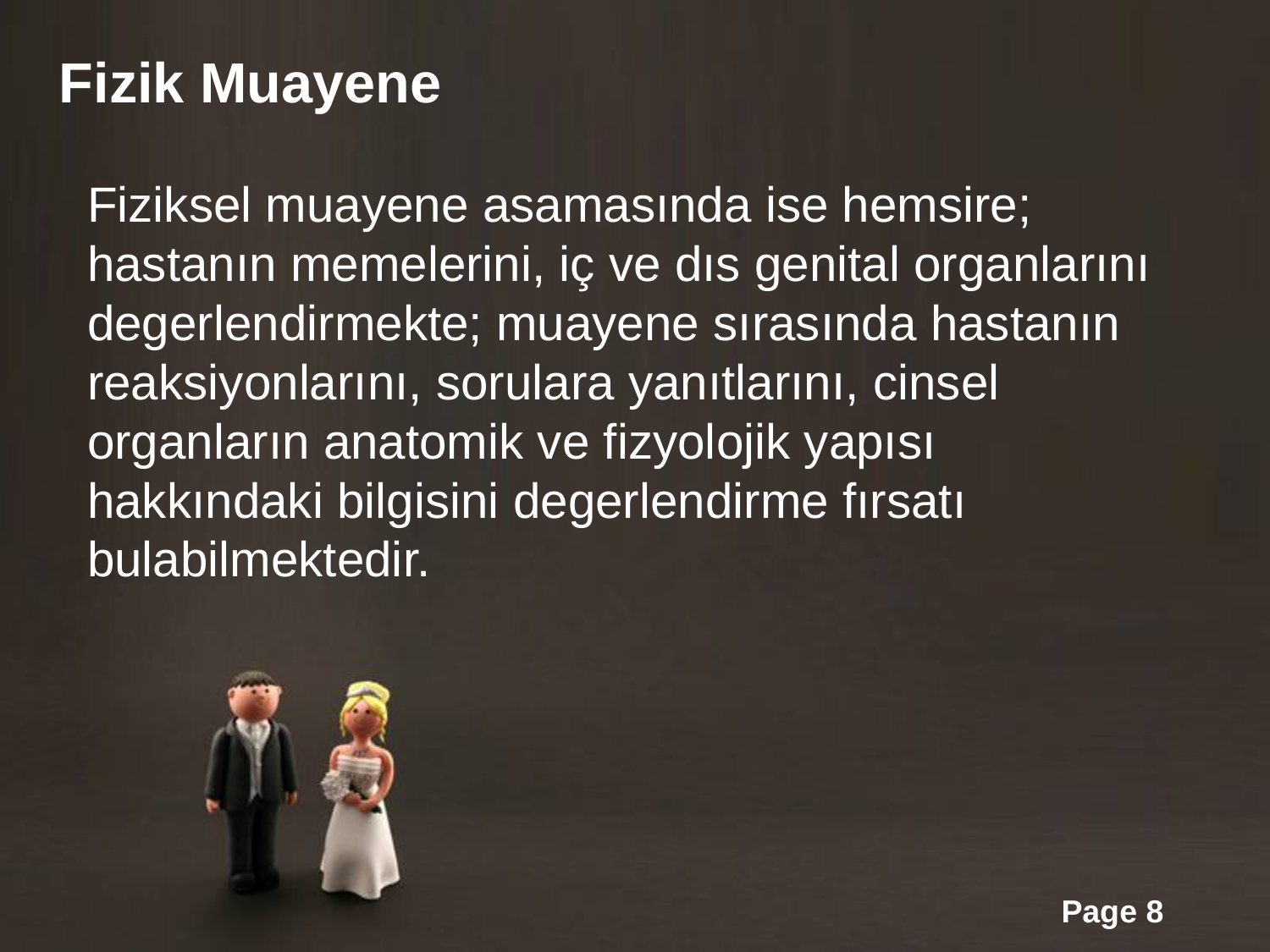

Fizik Muayene
Fiziksel muayene asamasında ise hemsire; hastanın memelerini, iç ve dıs genital organlarını degerlendirmekte; muayene sırasında hastanın reaksiyonlarını, sorulara yanıtlarını, cinsel organların anatomik ve fizyolojik yapısı hakkındaki bilgisini degerlendirme fırsatı bulabilmektedir.